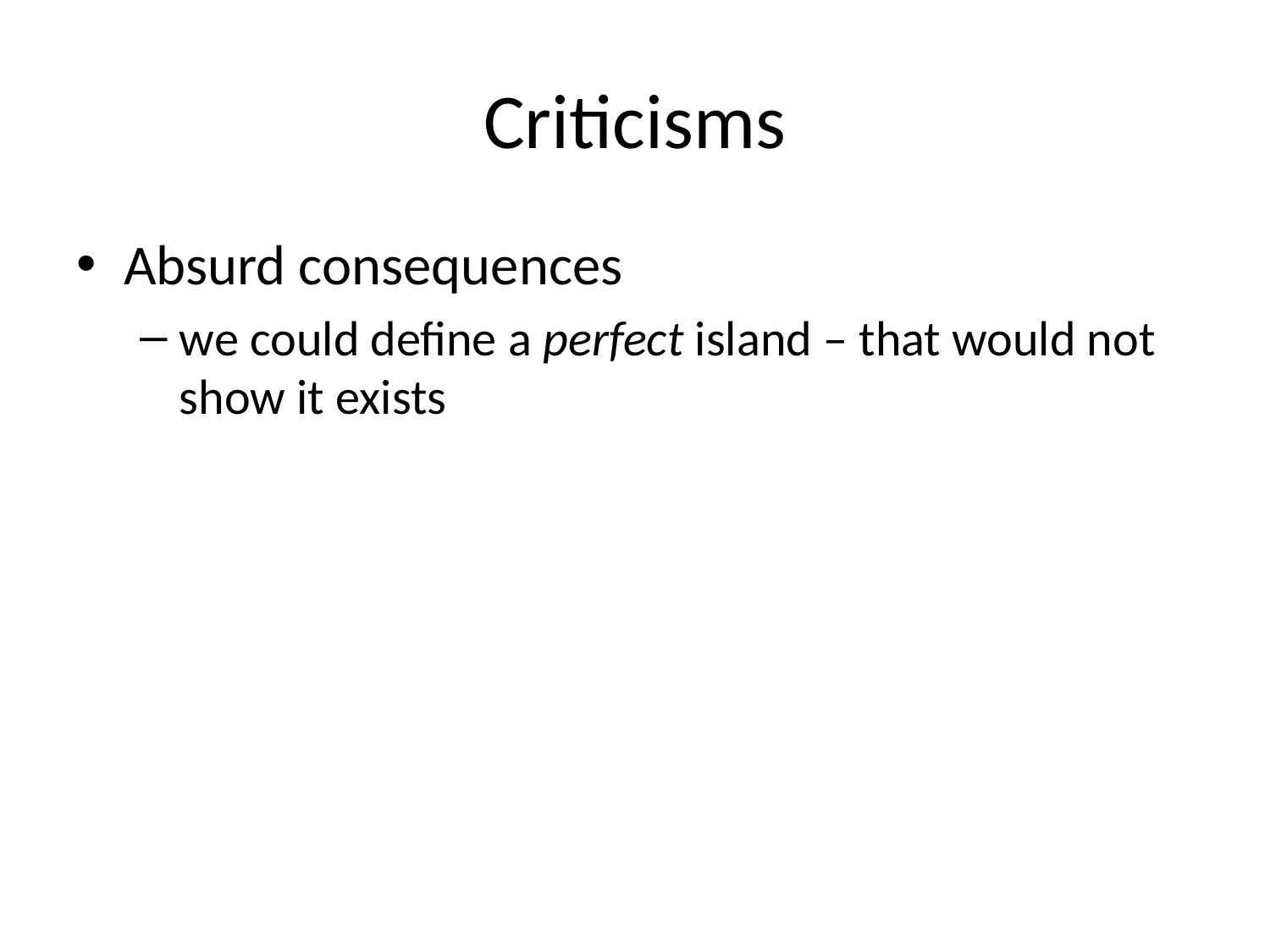

# Criticisms
Absurd consequences
we could define a perfect island – that would not show it exists